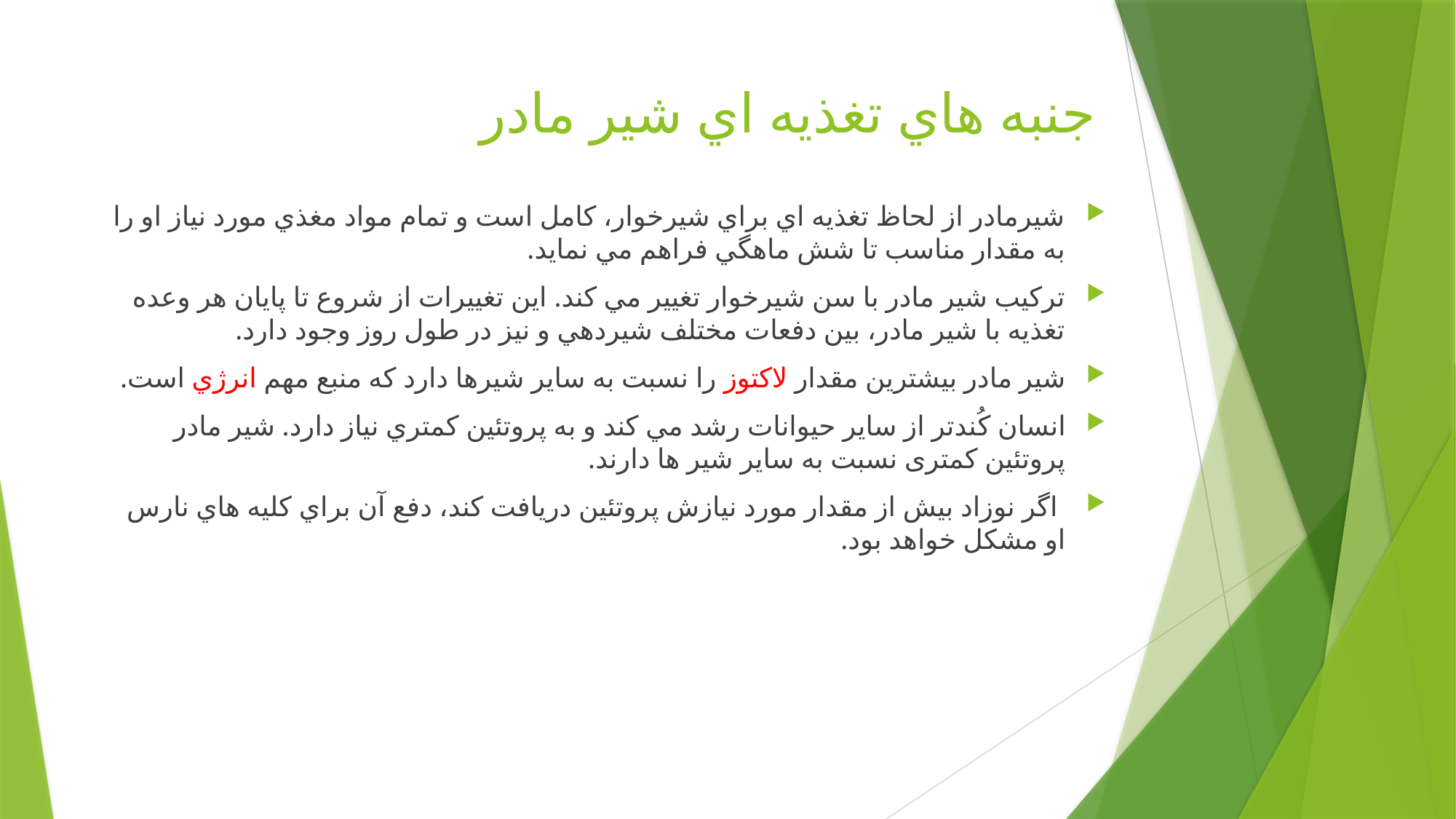

# جنبه هاي تغذيه اي شير مادر
شيرمادر از لحاظ تغذيه اي براي شيرخوار، كامل است و تمام مواد مغذي مورد نياز او را به مقدار مناسب تا شش ماهگي فراهم مي نمايد.
تركيب شير مادر با سن شيرخوار تغيير مي كند. اين تغييرات از شروع تا پايان هر وعده تغذيه با شير مادر، بين دفعات مختلف شيردهي و نيز در طول روز وجود دارد.
شير مادر بيشترين مقدار لاكتوز را نسبت به ساير شيرها دارد كه منبع مهم انرژي است.
انسان كُندتر از ساير حيوانات رشد مي كند و به پروتئين كمتري نياز دارد. شير مادر پروتئين کمتری نسبت به سایر شير ها دارند.
 اگر نوزاد بيش از مقدار مورد نيازش پروتئين دريافت كند، دفع آن براي كليه هاي نارس او مشكل خواهد بود.